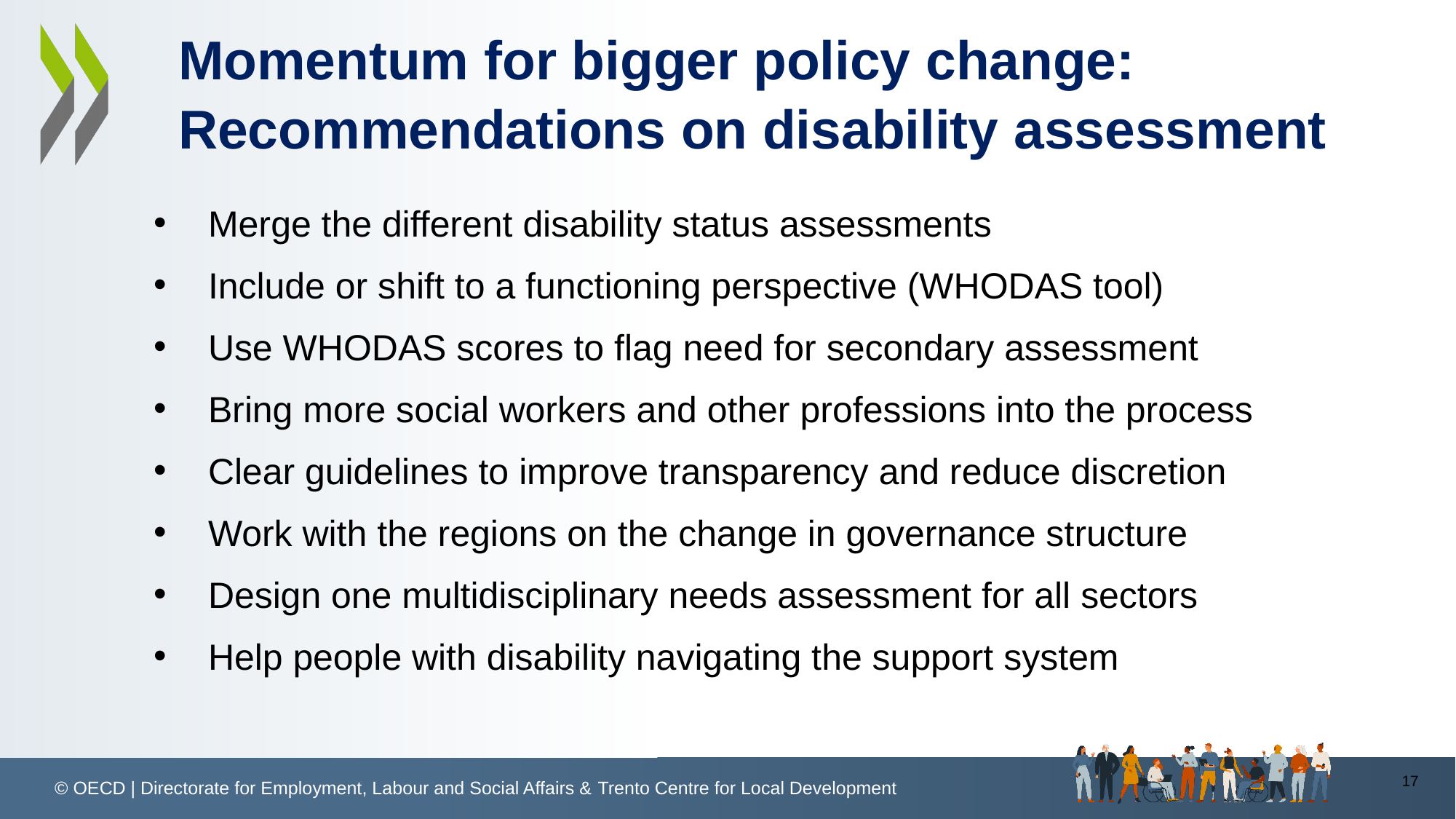

# Momentum for bigger policy change: Recommendations on disability assessment

Merge the different disability status assessments
Include or shift to a functioning perspective (WHODAS tool)
Use WHODAS scores to flag need for secondary assessment
Bring more social workers and other professions into the process
Clear guidelines to improve transparency and reduce discretion
Work with the regions on the change in governance structure
Design one multidisciplinary needs assessment for all sectors
Help people with disability navigating the support system
17